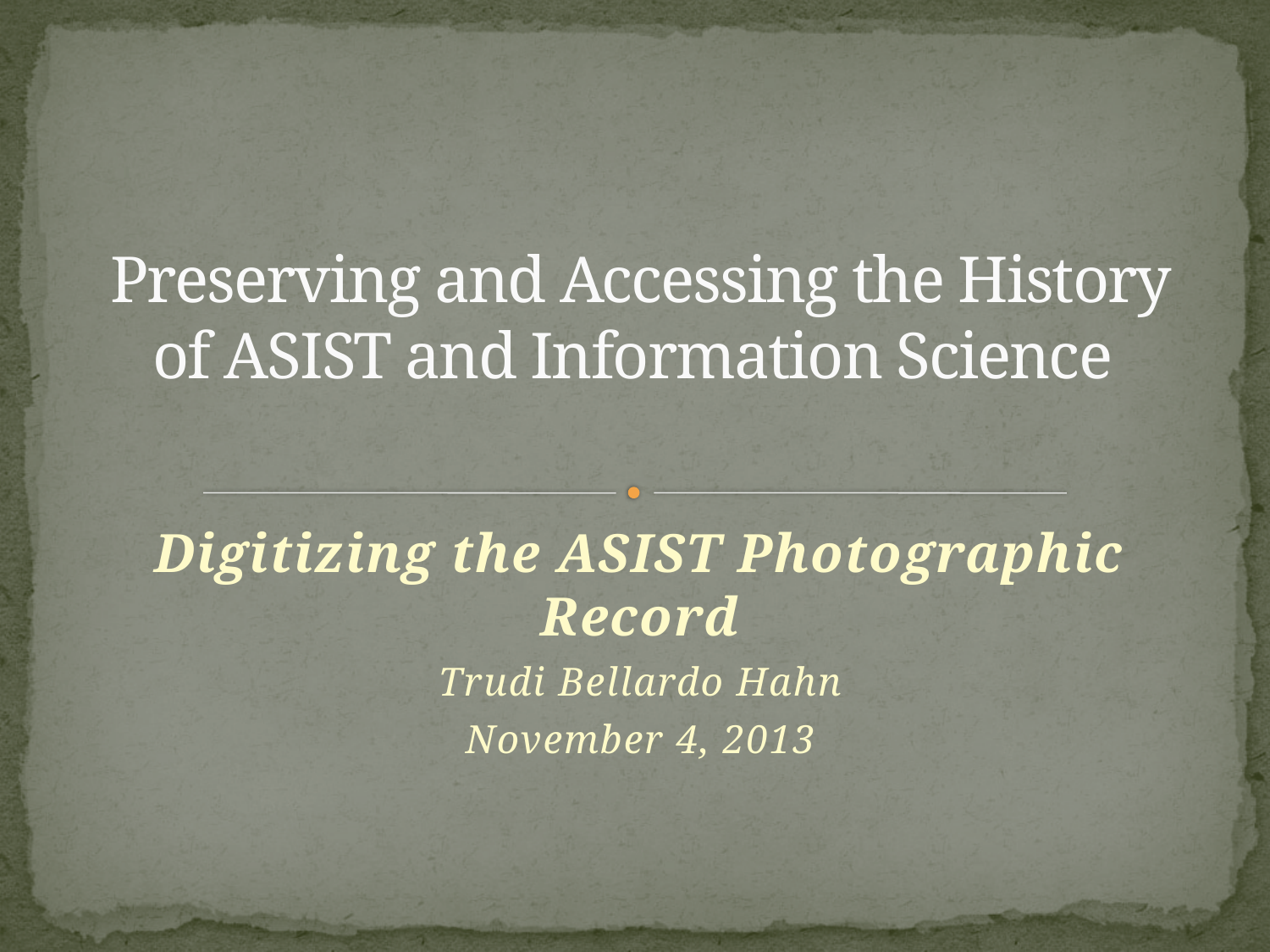

# Preserving and Accessing the History of ASIST and Information Science
Digitizing the ASIST Photographic Record
Trudi Bellardo Hahn
November 4, 2013